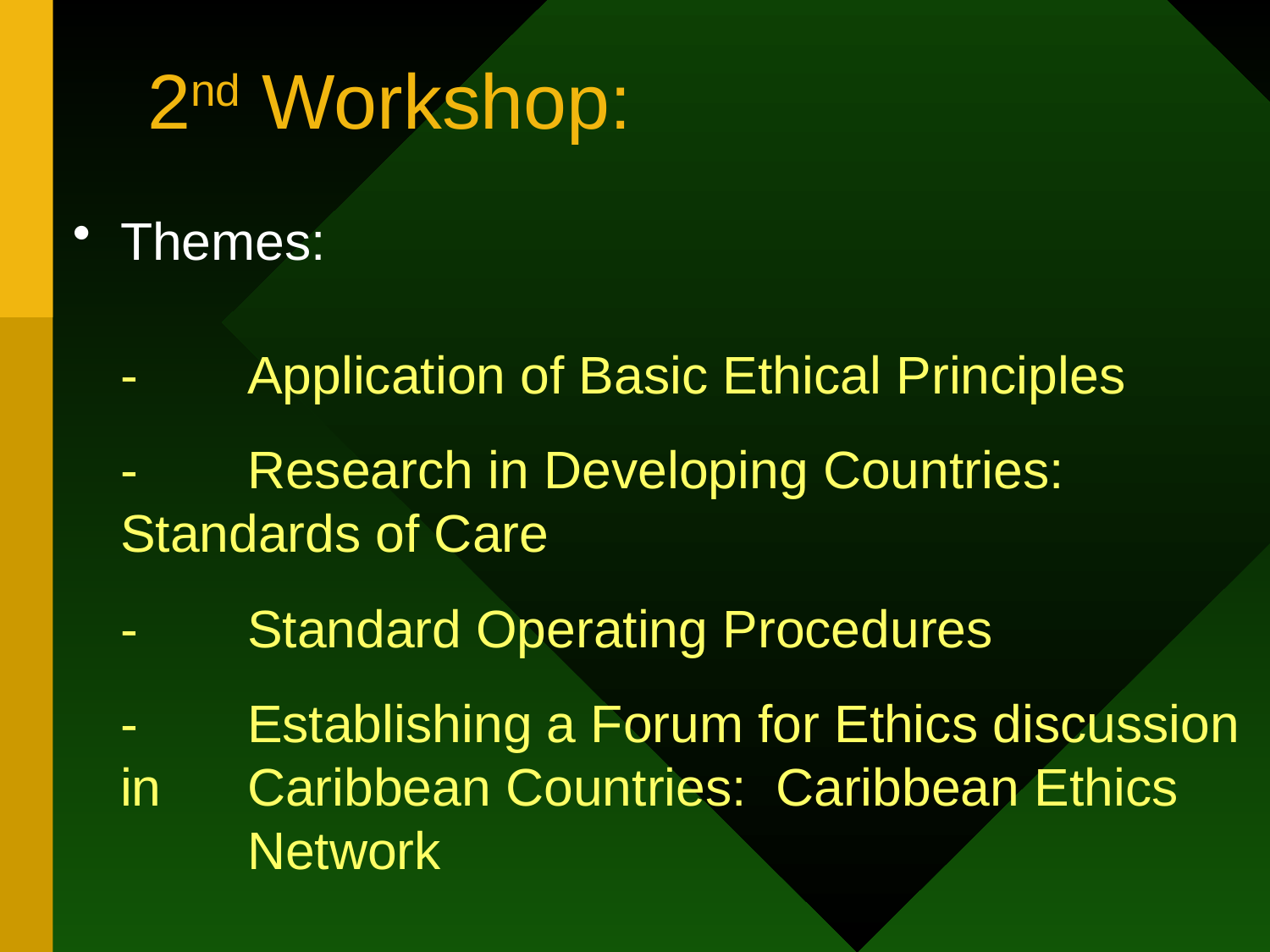

# 2nd Workshop:
Themes:

	-	Application of Basic Ethical Principles
	-	Research in Developing Countries:  	Standards of Care
	-	Standard Operating Procedures
	-	Establishing a Forum for Ethics discussion in 	Caribbean Countries:  Caribbean Ethics 	Network